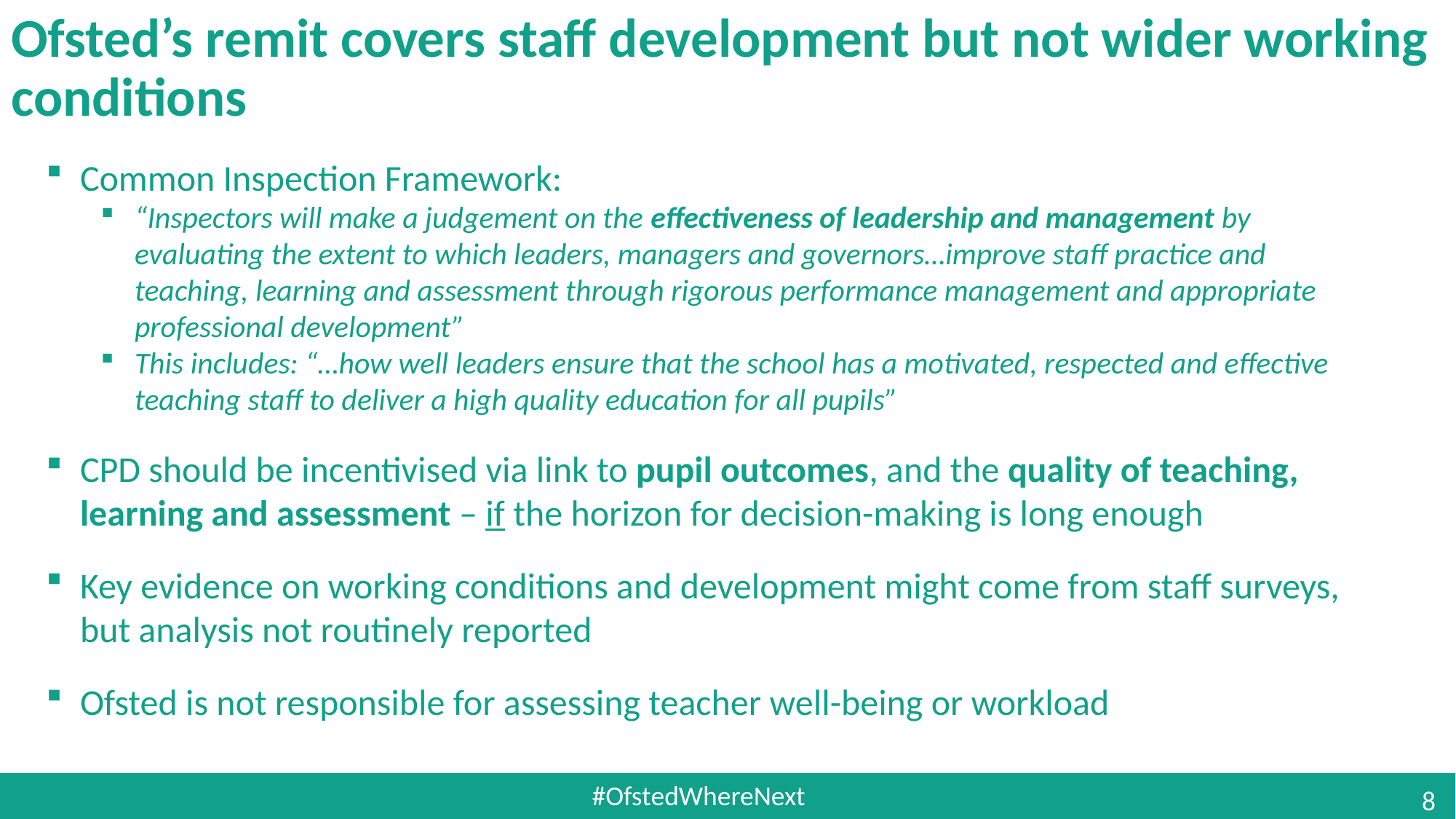

# Ofsted’s remit covers staff development but not wider working conditions

Common Inspection Framework:
“Inspectors will make a judgement on the effectiveness of leadership and management by evaluating the extent to which leaders, managers and governors…improve staff practice and teaching, learning and assessment through rigorous performance management and appropriate professional development”
This includes: “…how well leaders ensure that the school has a motivated, respected and effective teaching staff to deliver a high quality education for all pupils”

CPD should be incentivised via link to pupil outcomes, and the quality of teaching, learning and assessment – if the horizon for decision-making is long enough

Key evidence on working conditions and development might come from staff surveys, but analysis not routinely reported

Ofsted is not responsible for assessing teacher well-being or workload

#OfstedWhereNext
8